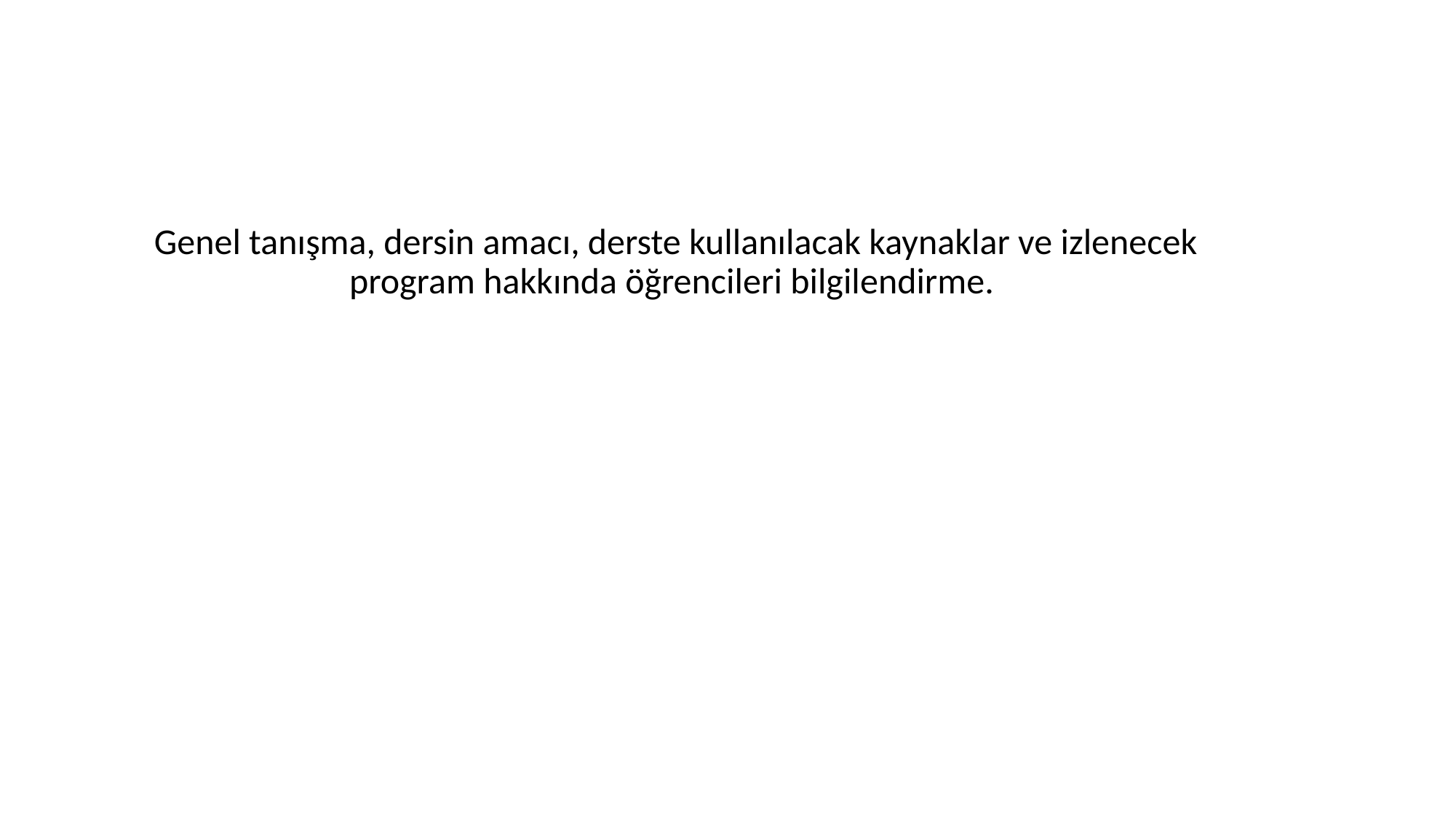

Genel tanışma, dersin amacı, derste kullanılacak kaynaklar ve izlenecek program hakkında öğrencileri bilgilendirme.